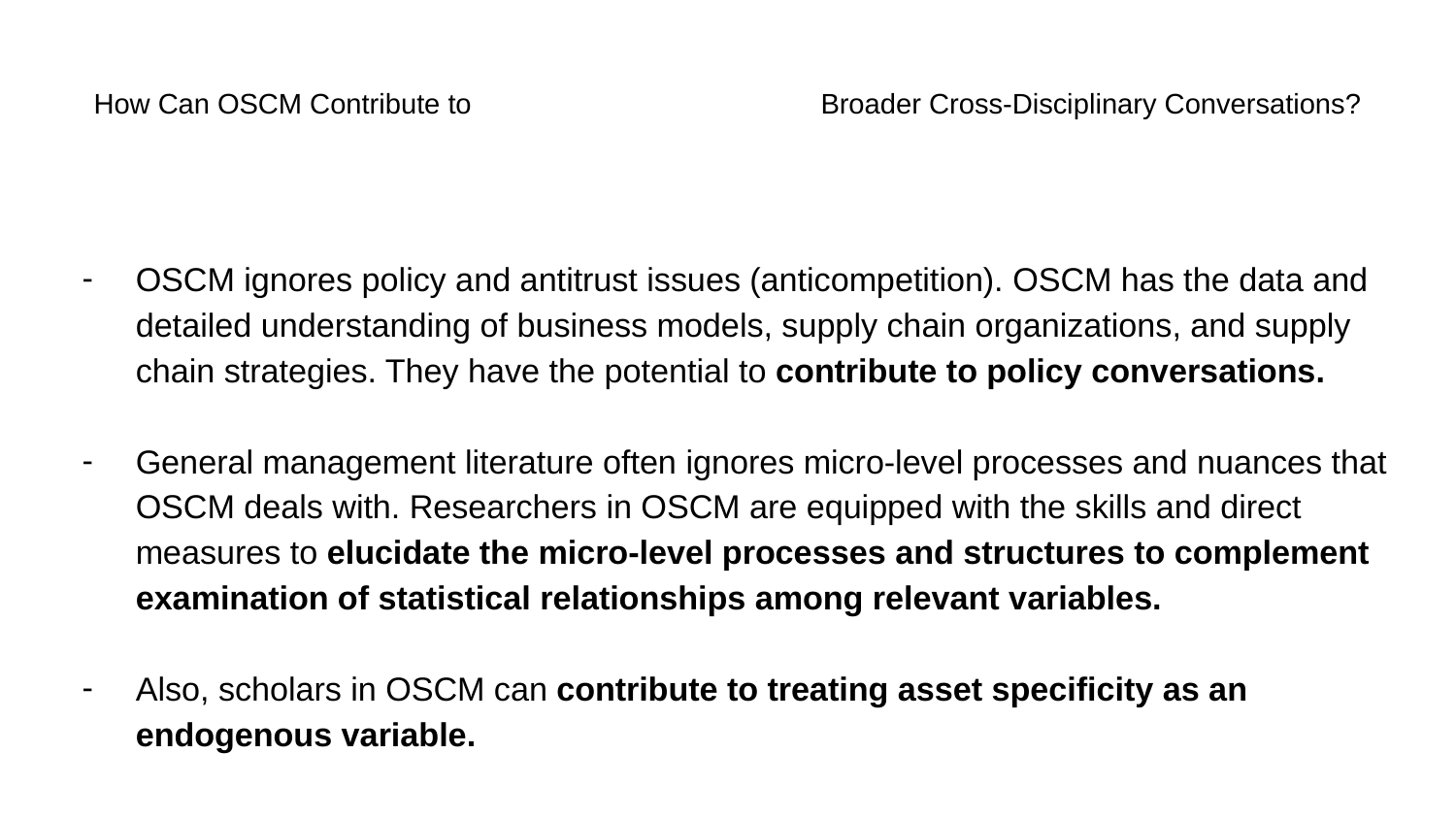

# How Can OSCM Contribute to                                             Broader Cross-Disciplinary Conversations?

OSCM ignores policy and antitrust issues (anticompetition). OSCM has the data and detailed understanding of business models, supply chain organizations, and supply chain strategies. They have the potential to contribute to policy conversations.

General management literature often ignores micro-level processes and nuances that OSCM deals with. Researchers in OSCM are equipped with the skills and direct measures to elucidate the micro-level processes and structures to complement examination of statistical relationships among relevant variables.

Also, scholars in OSCM can contribute to treating asset specificity as an endogenous variable.